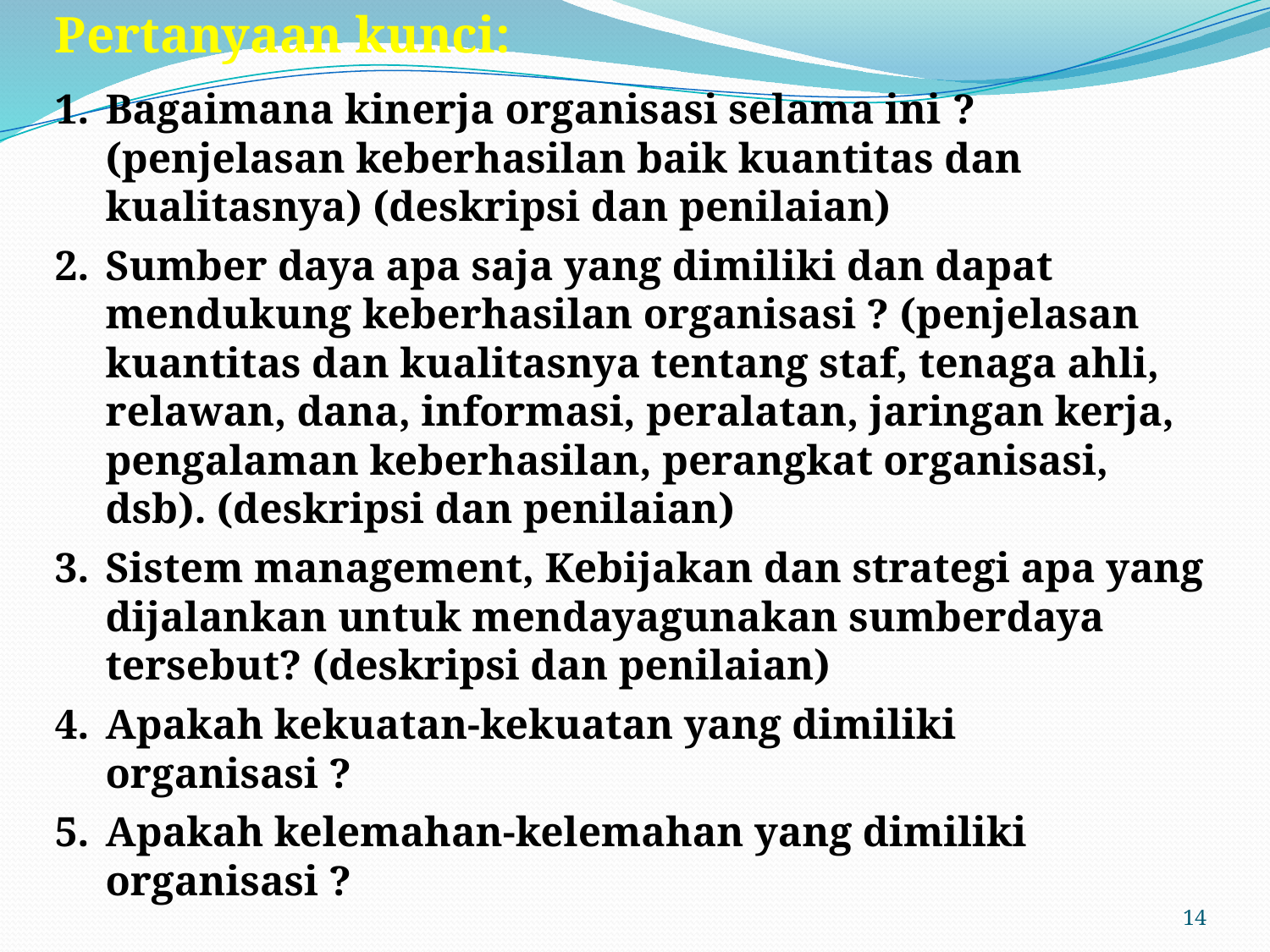

Pertanyaan kunci:

Bagaimana kinerja organisasi selama ini ? (penjelasan keberhasilan baik kuantitas dan kualitasnya) (deskripsi dan penilaian)

2. 	Sumber daya apa saja yang dimiliki dan dapat mendukung keberhasilan organisasi ? (penjelasan kuantitas dan kualitasnya tentang staf, tenaga ahli, relawan, dana, informasi, peralatan, jaringan kerja, pengalaman keberhasilan, perangkat organisasi, dsb). (deskripsi dan penilaian)

3. 	Sistem management, Kebijakan dan strategi apa yang dijalankan untuk mendayagunakan sumberdaya tersebut? (deskripsi dan penilaian)

4. 	Apakah kekuatan-kekuatan yang dimiliki  organisasi ?

5.	Apakah kelemahan-kelemahan yang dimiliki organisasi ?
14